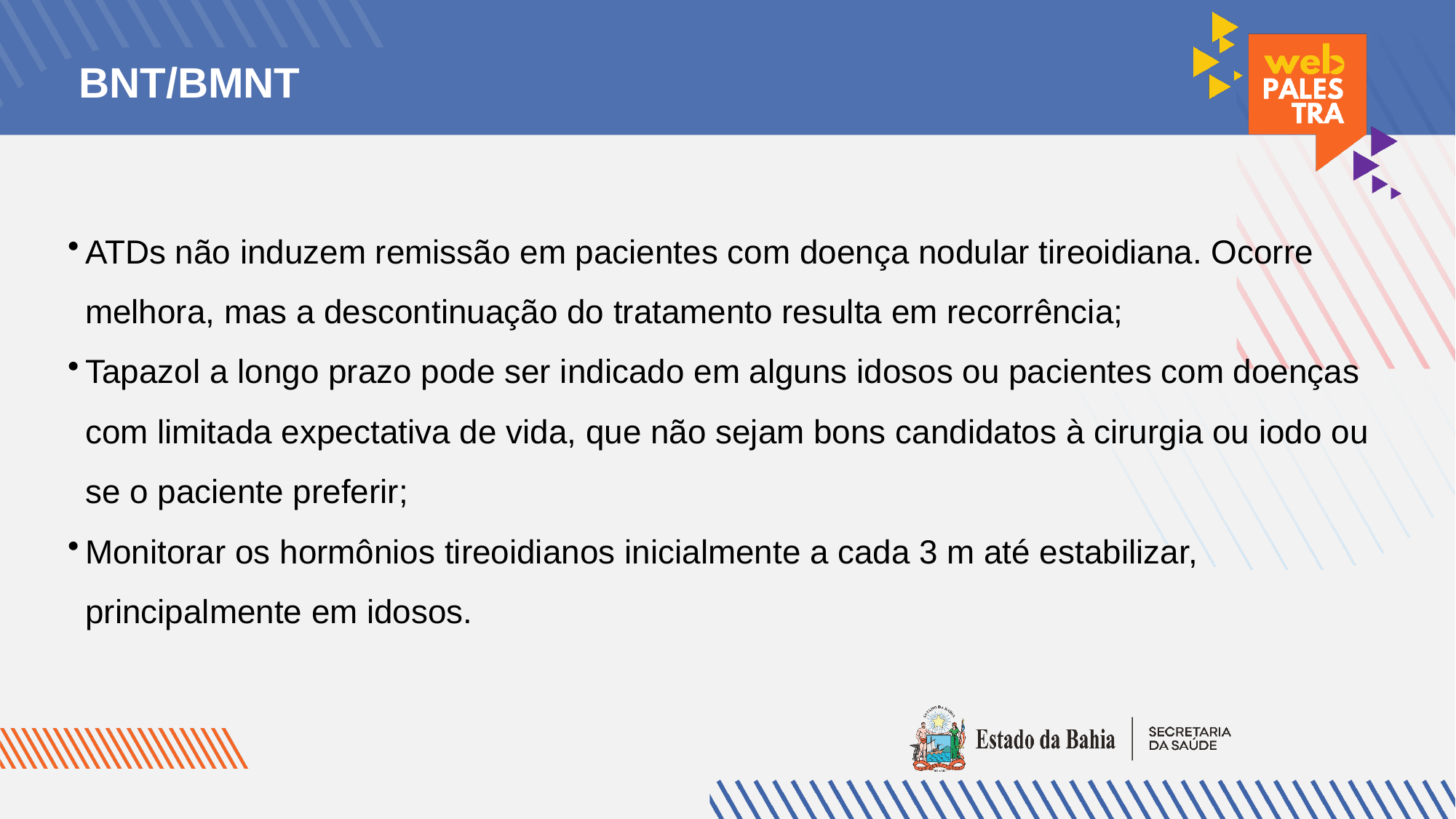

# BNT/BMNT
ATDs não induzem remissão em pacientes com doença nodular tireoidiana. Ocorre melhora, mas a descontinuação do tratamento resulta em recorrência;
Tapazol a longo prazo pode ser indicado em alguns idosos ou pacientes com doenças com limitada expectativa de vida, que não sejam bons candidatos à cirurgia ou iodo ou se o paciente preferir;
Monitorar os hormônios tireoidianos inicialmente a cada 3 m até estabilizar, principalmente em idosos.